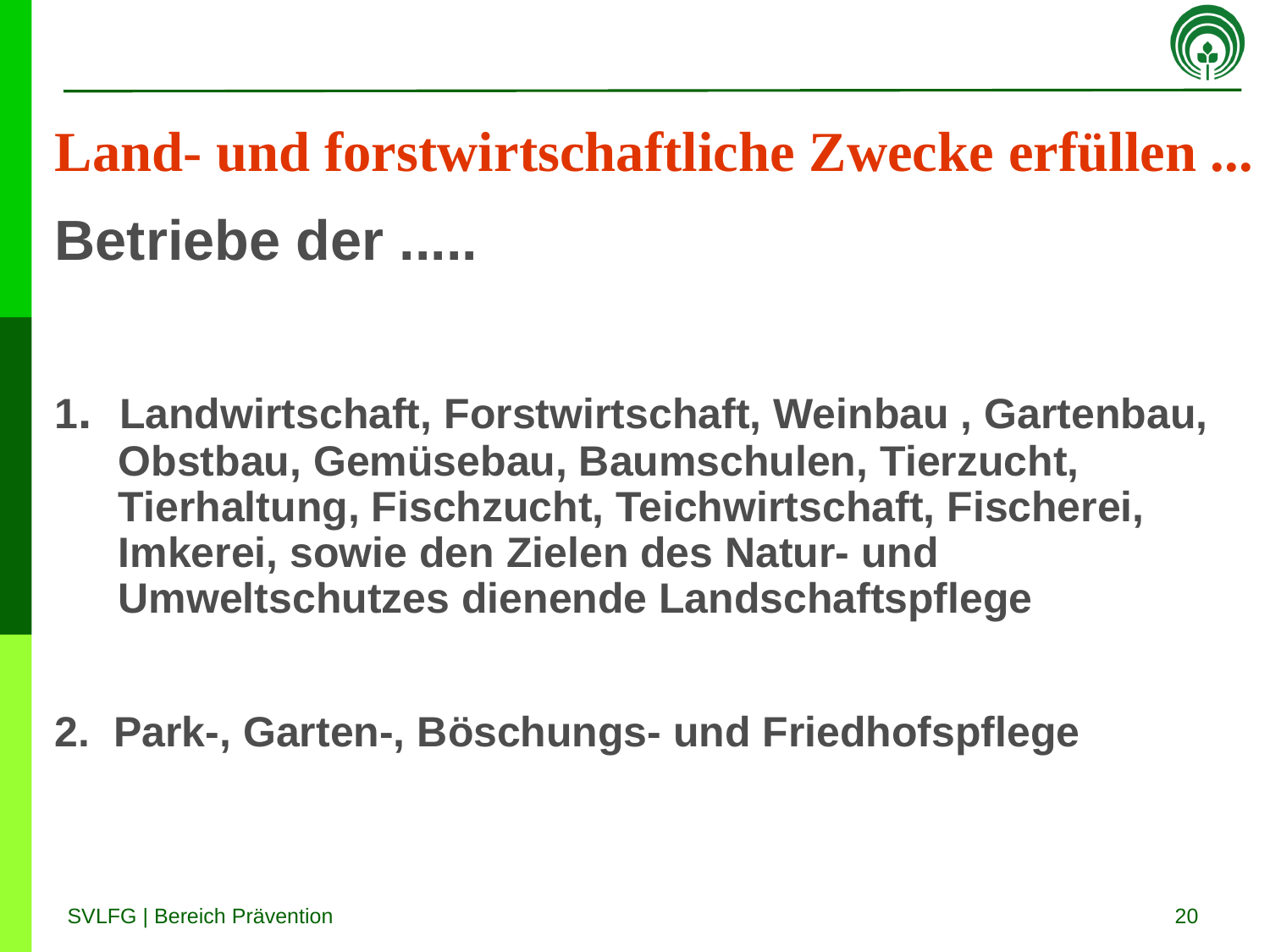

Land- und forstwirtschaftliche Zwecke erfüllen ...
Betriebe der .....

1.  Landwirtschaft, Forstwirtschaft, Weinbau , Gartenbau,     Obstbau, Gemüsebau, Baumschulen, Tierzucht, Tierhaltung, Fischzucht, Teichwirtschaft, Fischerei, Imkerei, sowie den Zielen des Natur- und Umweltschutzes dienende Landschaftspflege

2.  Park-, Garten-, Böschungs- und Friedhofspflege

20